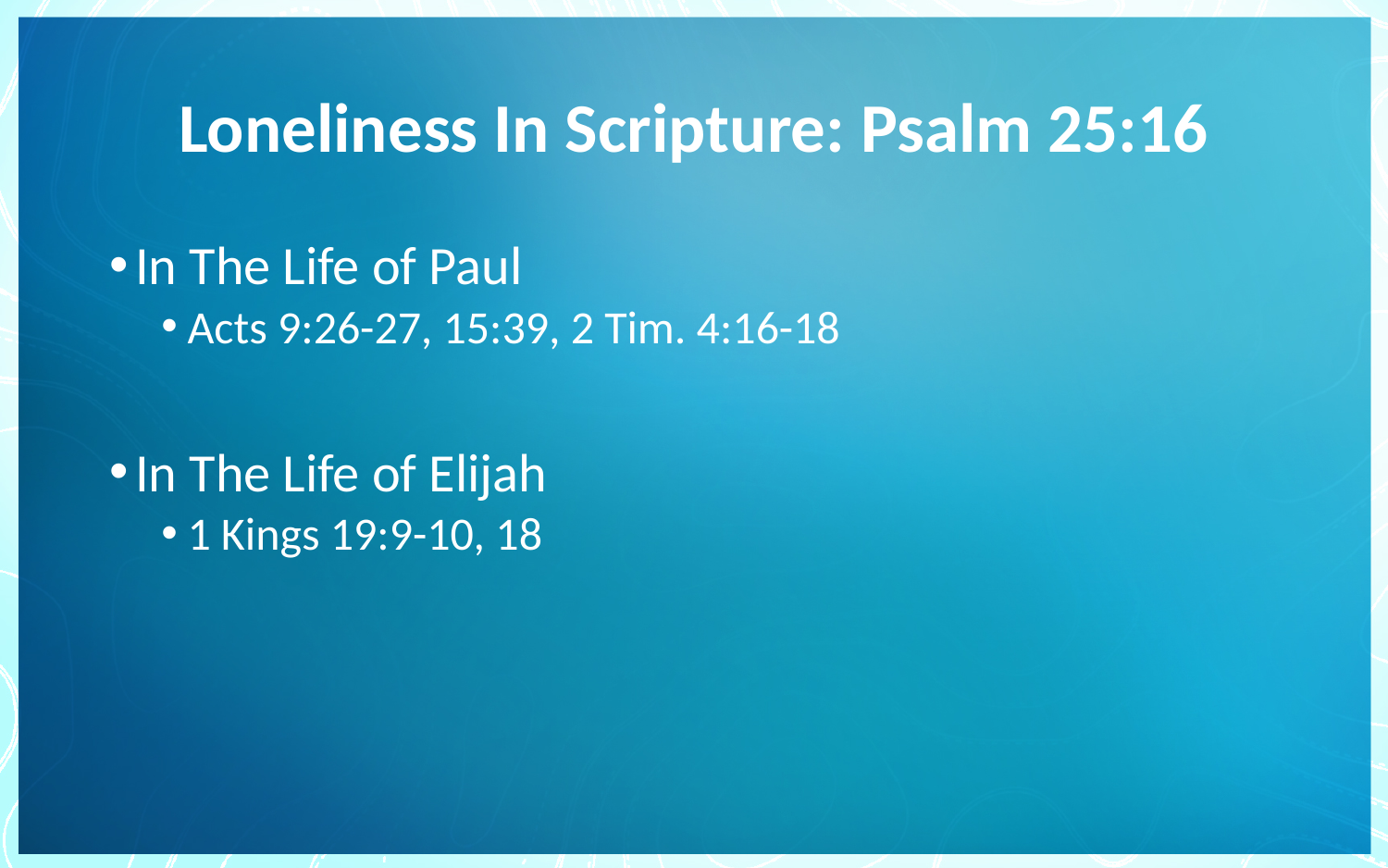

# Loneliness In Scripture: Psalm 25:16
In The Life of Paul
Acts 9:26-27, 15:39, 2 Tim. 4:16-18

In The Life of Elijah
1 Kings 19:9-10, 18